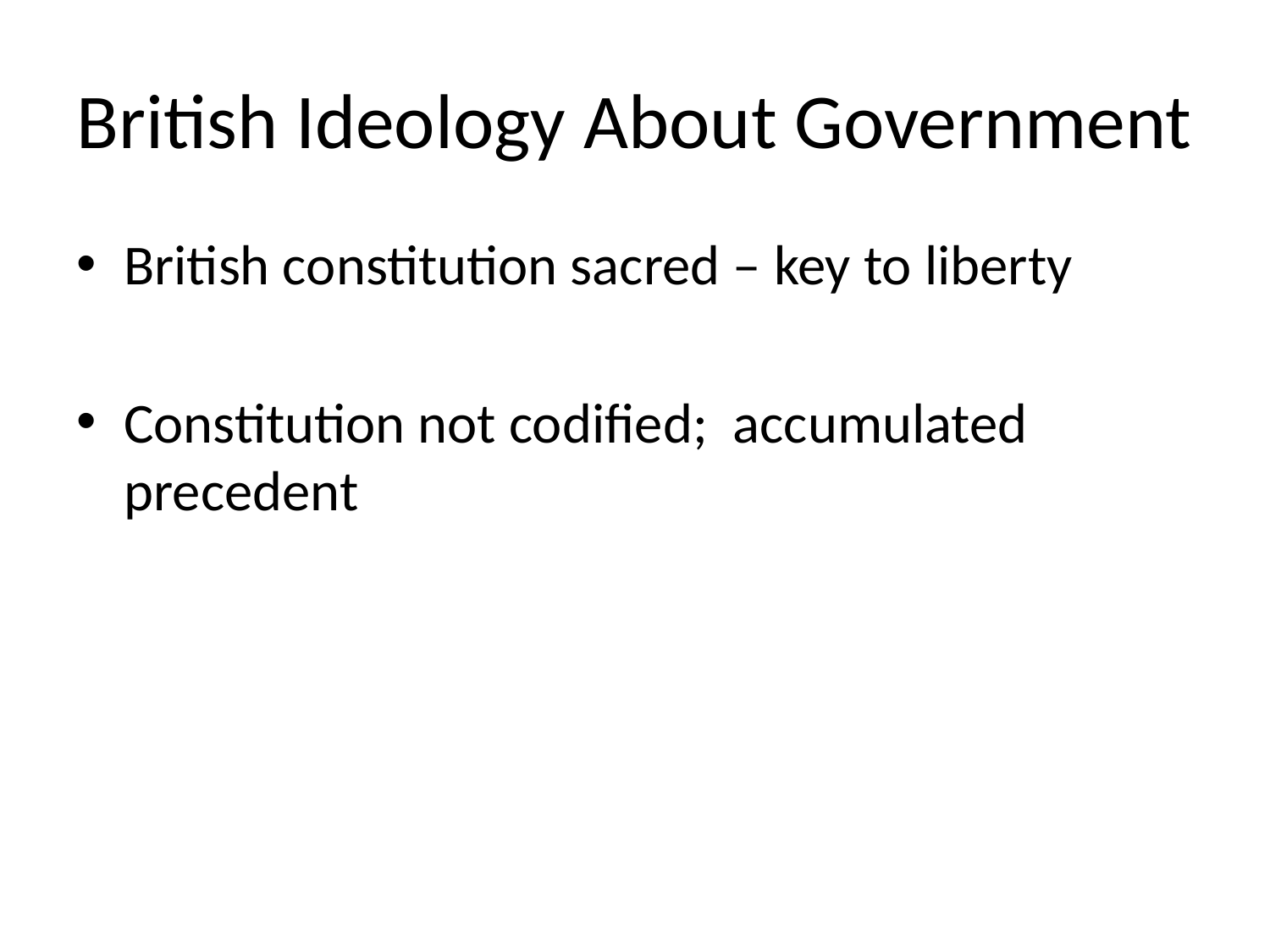

# British Ideology About Government
British constitution sacred – key to liberty

Constitution not codified;  accumulated precedent